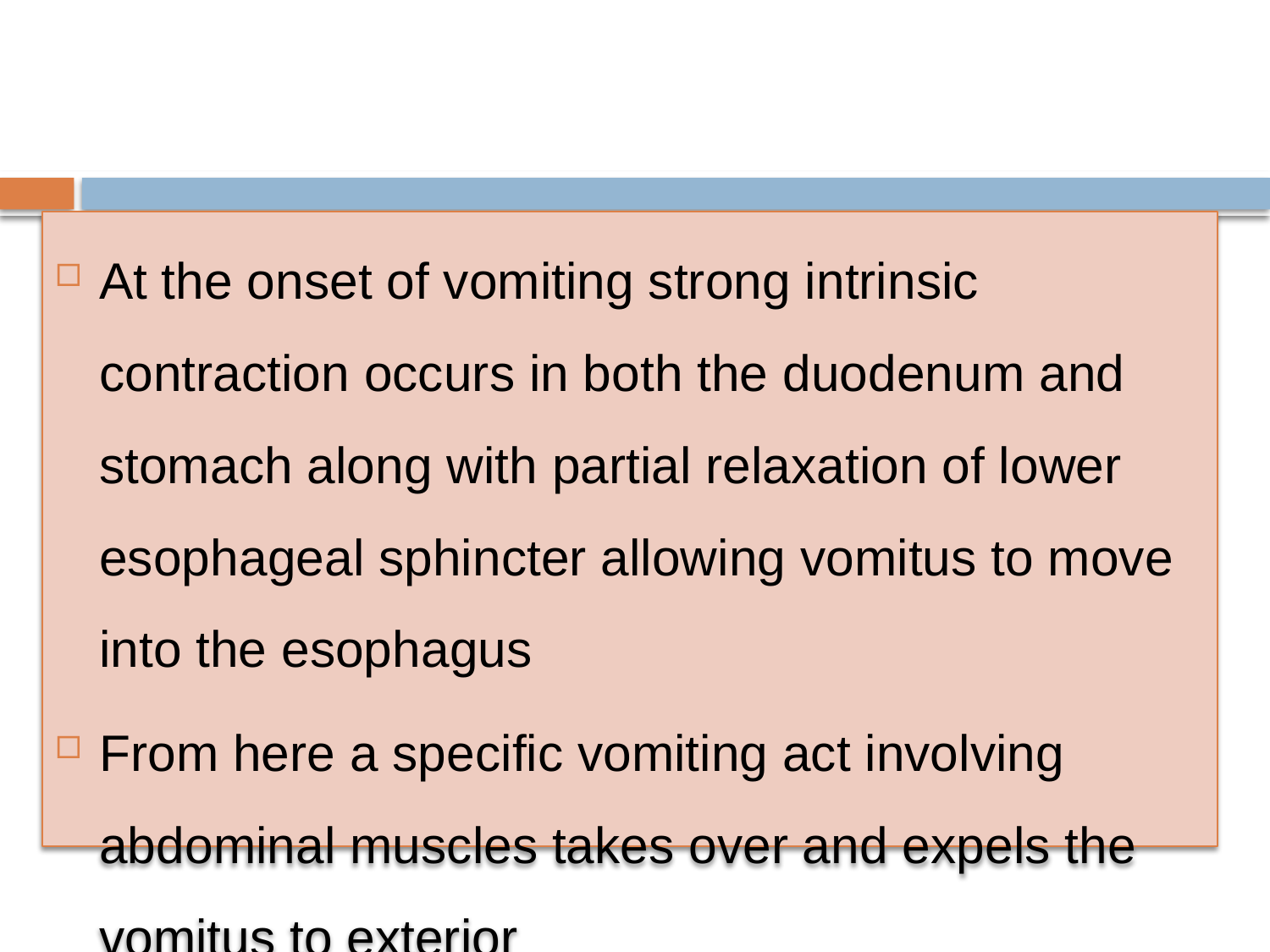

#
At the onset of vomiting strong intrinsic contraction occurs in both the duodenum and stomach along with partial relaxation of lower esophageal sphincter allowing vomitus to move into the esophagus
From here a specific vomiting act involving abdominal muscles takes over and expels the vomitus to exterior